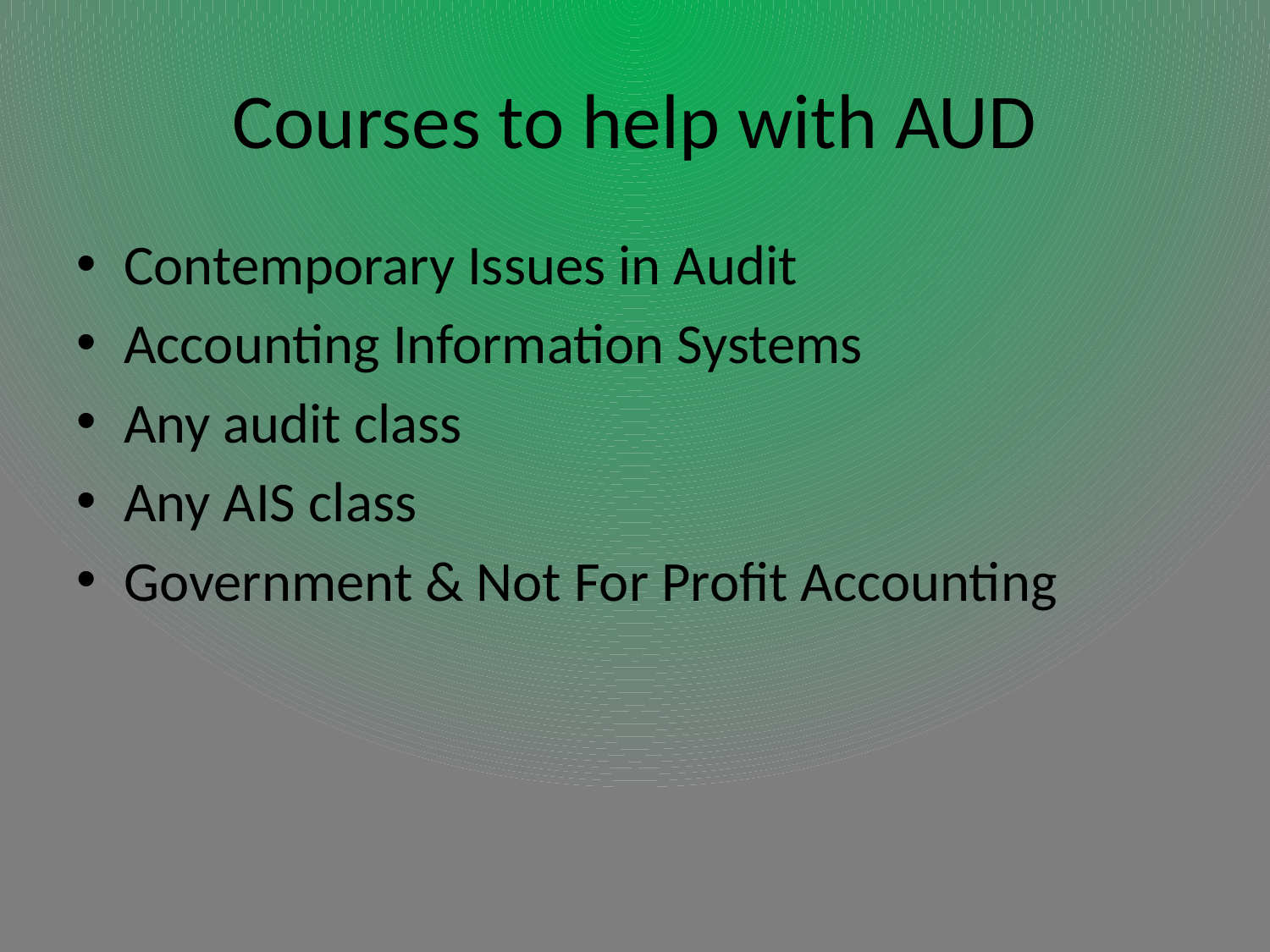

# Courses to help with AUD
Contemporary Issues in Audit
Accounting Information Systems
Any audit class
Any AIS class
Government & Not For Profit Accounting